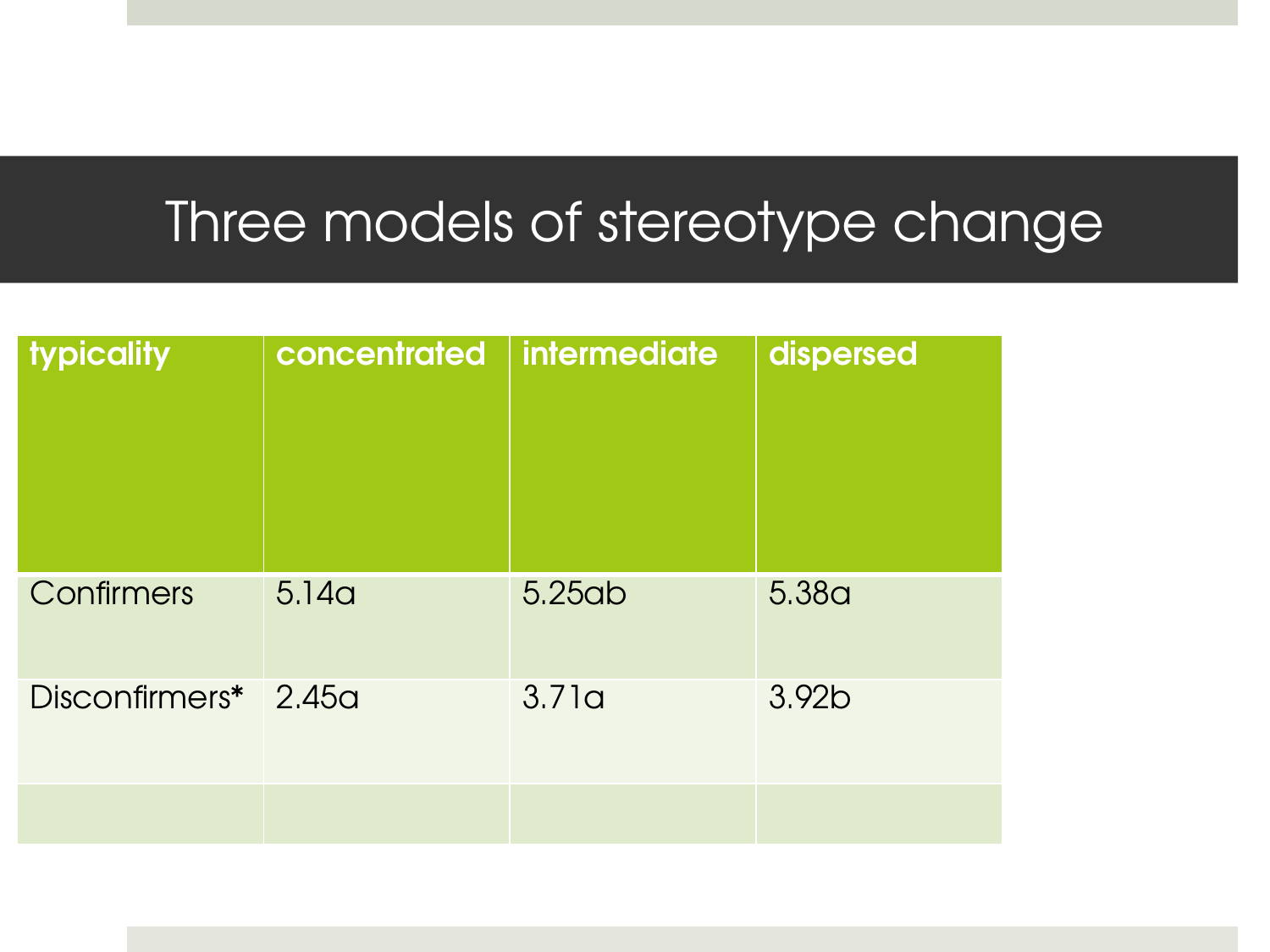

# Three models of stereotype change
| typicality | concentrated | intermediate | dispersed |
| --- | --- | --- | --- |
| Confirmers | 5.14a | 5.25ab | 5.38a |
| Disconfirmers\* | 2.45a | 3.71a | 3.92b |
|  |  |  |  |